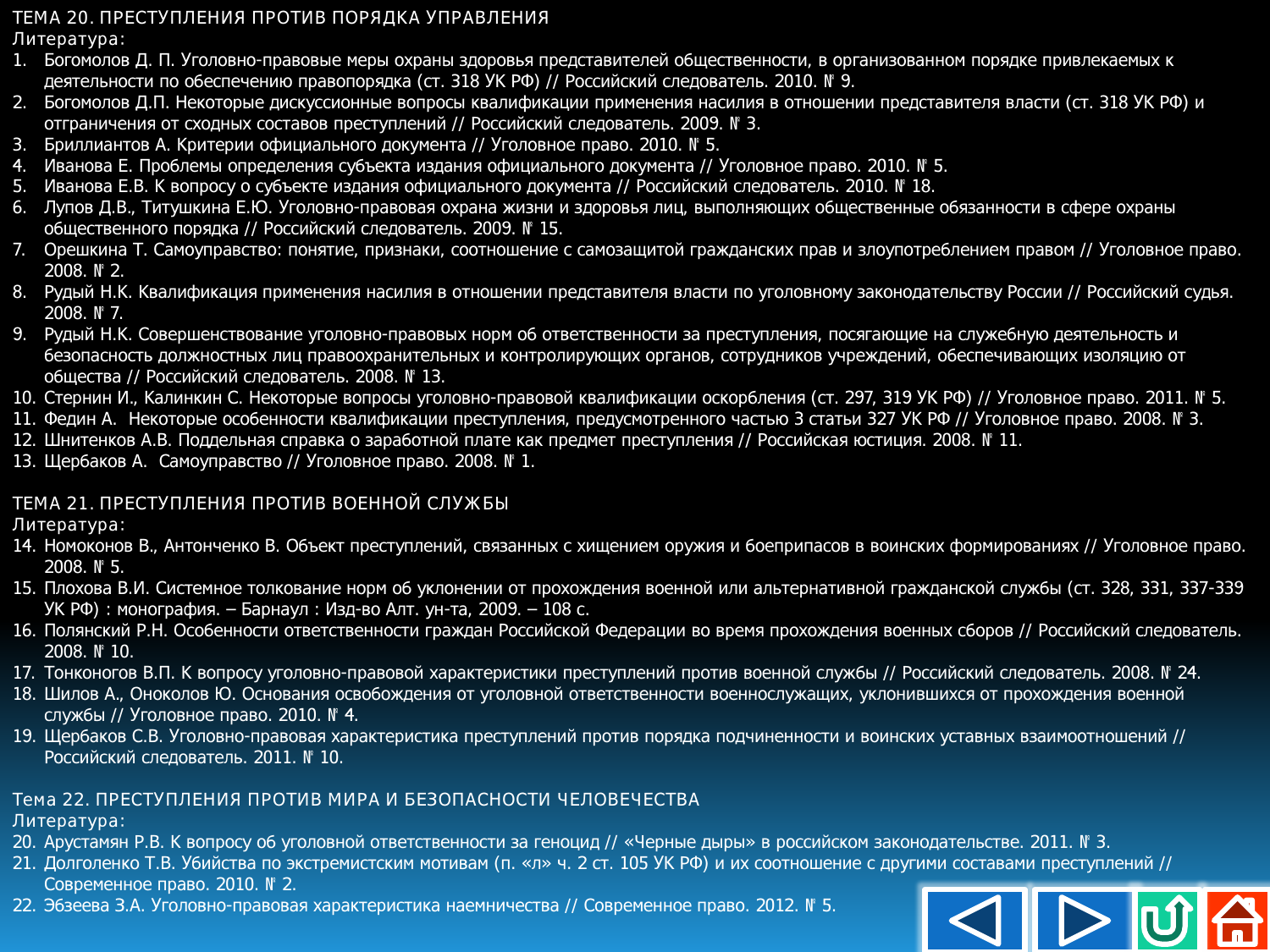

ТЕМА 20. ПРЕСТУПЛЕНИЯ ПРОТИВ ПОРЯДКА УПРАВЛЕНИЯ
Литература:
Богомолов Д. П. Уголовно-правовые меры охраны здоровья представителей общественности, в организованном порядке привлекаемых к деятельности по обеспечению правопорядка (ст. 318 УК РФ) // Российский следователь. 2010. № 9.
Богомолов Д.П. Некоторые дискуссионные вопросы квалификации применения насилия в отношении представителя власти (ст. 318 УК РФ) и отграничения от сходных составов преступлений // Российский следователь. 2009. № 3.
Бриллиантов А. Критерии официального документа // Уголовное право. 2010. № 5.
Иванова Е. Проблемы определения субъекта издания официального документа // Уголовное право. 2010. № 5.
Иванова Е.В. К вопросу о субъекте издания официального документа // Российский следователь. 2010. № 18.
Лупов Д.В., Титушкина Е.Ю. Уголовно-правовая охрана жизни и здоровья лиц, выполняющих общественные обязанности в сфере охраны общественного порядка // Российский следователь. 2009. № 15.
Орешкина Т. Самоуправство: понятие, признаки, соотношение с самозащитой гражданских прав и злоупотреблением правом // Уголовное право. 2008. № 2.
Рудый Н.К. Квалификация применения насилия в отношении представителя власти по уголовному законодательству России // Российский судья. 2008. № 7.
Рудый Н.К. Совершенствование уголовно-правовых норм об ответственности за преступления, посягающие на служебную деятельность и безопасность должностных лиц правоохранительных и контролирующих органов, сотрудников учреждений, обеспечивающих изоляцию от общества // Российский следователь. 2008. № 13.
Стернин И., Калинкин С. Некоторые вопросы уголовно-правовой квалификации оскорбления (ст. 297, 319 УК РФ) // Уголовное право. 2011. № 5.
Федин А.  Некоторые особенности квалификации преступления, предусмотренного частью 3 статьи 327 УК РФ // Уголовное право. 2008. № 3.
Шнитенков А.В. Поддельная справка о заработной плате как предмет преступления // Российская юстиция. 2008. № 11.
Щербаков А.  Самоуправство // Уголовное право. 2008. № 1.

ТЕМА 21. ПРЕСТУПЛЕНИЯ ПРОТИВ ВОЕННОЙ СЛУЖБЫ
Литература:
Номоконов В., Антонченко В. Объект преступлений, связанных с хищением оружия и боеприпасов в воинских формированиях // Уголовное право. 2008. № 5.
Плохова В.И. Системное толкование норм об уклонении от прохождения военной или альтернативной гражданской службы (ст. 328, 331, 337-339 УК РФ) : монография. – Барнаул : Изд-во Алт. ун-та, 2009. – 108 с.
Полянский Р.Н. Особенности ответственности граждан Российской Федерации во время прохождения военных сборов // Российский следователь. 2008. № 10.
Тонконогов В.П. К вопросу уголовно-правовой характеристики преступлений против военной службы // Российский следователь. 2008. № 24.
Шилов А., Оноколов Ю. Основания освобождения от уголовной ответственности военнослужащих, уклонившихся от прохождения военной службы // Уголовное право. 2010. № 4.
Щербаков С.В. Уголовно-правовая характеристика преступлений против порядка подчиненности и воинских уставных взаимоотношений // Российский следователь. 2011. № 10.

Тема 22. ПРЕСТУПЛЕНИЯ ПРОТИВ МИРА И БЕЗОПАСНОСТИ ЧЕЛОВЕЧЕСТВА
Литература:
Арустамян Р.В. К вопросу об уголовной ответственности за геноцид // «Черные дыры» в российском законодательстве. 2011. № 3.
Долголенко Т.В. Убийства по экстремистским мотивам (п. «л» ч. 2 ст. 105 УК РФ) и их соотношение с другими составами преступлений // Современное право. 2010. № 2.
Эбзеева З.А. Уголовно-правовая характеристика наемничества // Современное право. 2012. № 5.